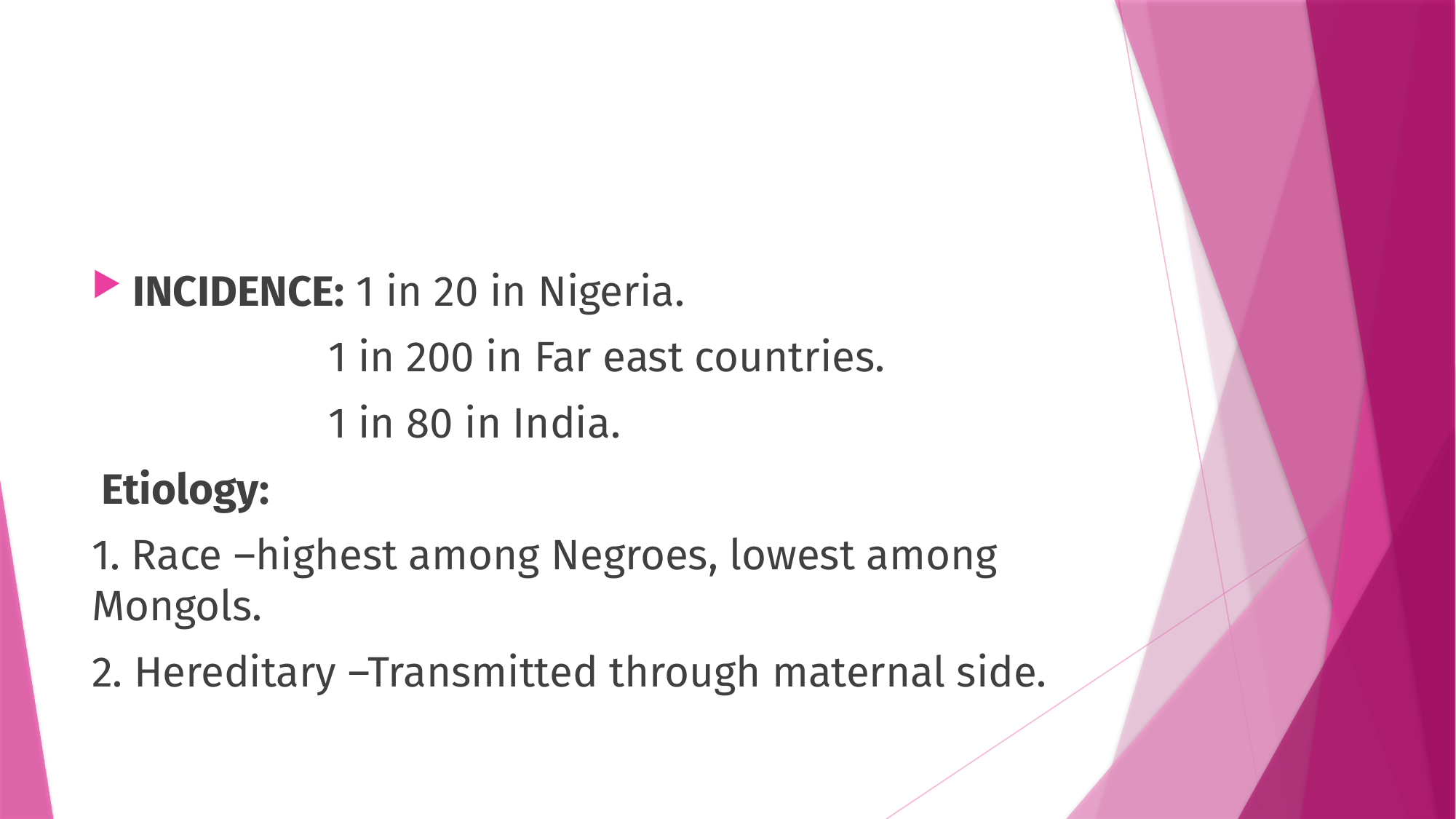

#
INCIDENCE: 1 in 20 in Nigeria.
                     1 in 200 in Far east countries.
                     1 in 80 in India.
 Etiology:
1. Race –highest among Negroes, lowest among Mongols.
2. Hereditary –Transmitted through maternal side.